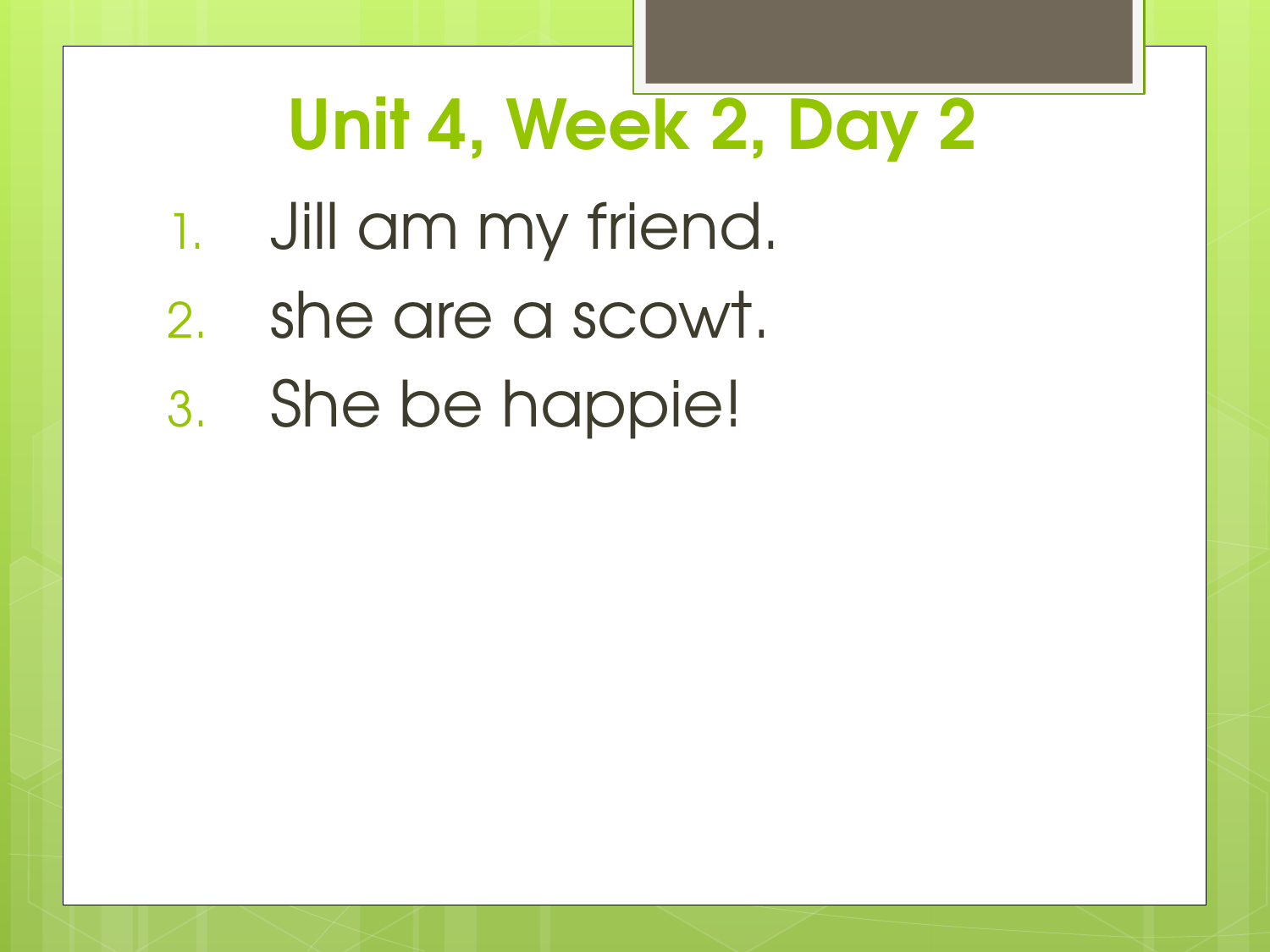

# Unit 4, Week 2, Day 2
Jill am my friend.
she are a scowt.
She be happie!